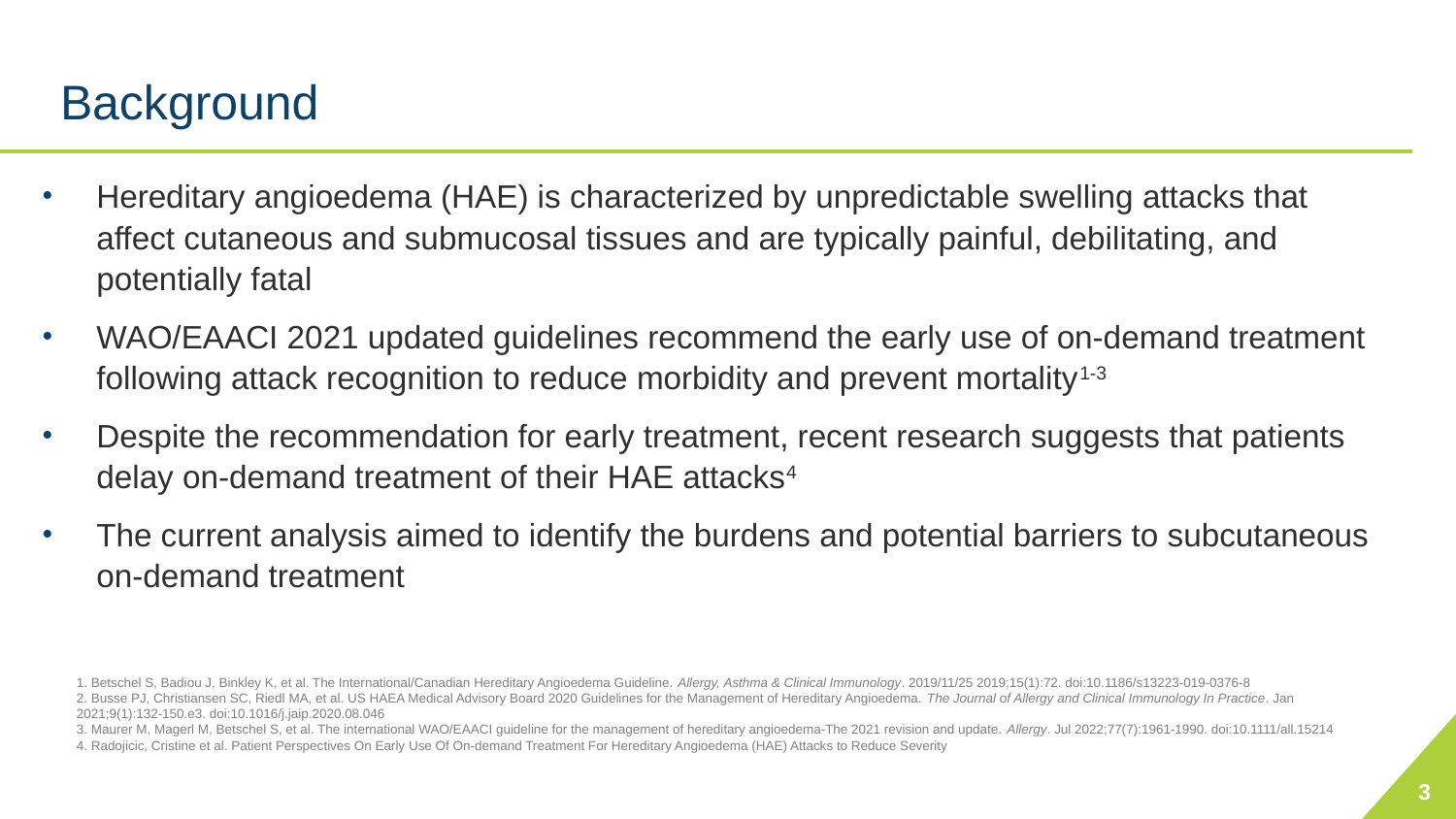

# Background
Hereditary angioedema (HAE) is characterized by unpredictable swelling attacks that affect cutaneous and submucosal tissues and are typically painful, debilitating, and potentially fatal
WAO/EAACI 2021 updated guidelines recommend the early use of on-demand treatment following attack recognition to reduce morbidity and prevent mortality1-3
Despite the recommendation for early treatment, recent research suggests that patients delay on-demand treatment of their HAE attacks4
The current analysis aimed to identify the burdens and potential barriers to subcutaneous on-demand treatment

1. Betschel S, Badiou J, Binkley K, et al. The International/Canadian Hereditary Angioedema Guideline. Allergy, Asthma & Clinical Immunology. 2019/11/25 2019;15(1):72. doi:10.1186/s13223-019-0376-8
2. Busse PJ, Christiansen SC, Riedl MA, et al. US HAEA Medical Advisory Board 2020 Guidelines for the Management of Hereditary Angioedema. The Journal of Allergy and Clinical Immunology In Practice. Jan 2021;9(1):132-150.e3. doi:10.1016/j.jaip.2020.08.046
3. Maurer M, Magerl M, Betschel S, et al. The international WAO/EAACI guideline for the management of hereditary angioedema-The 2021 revision and update. Allergy. Jul 2022;77(7):1961-1990. doi:10.1111/all.15214
4. Radojicic, Cristine et al. Patient Perspectives On Early Use Of On-demand Treatment For Hereditary Angioedema (HAE) Attacks to Reduce Severity
3